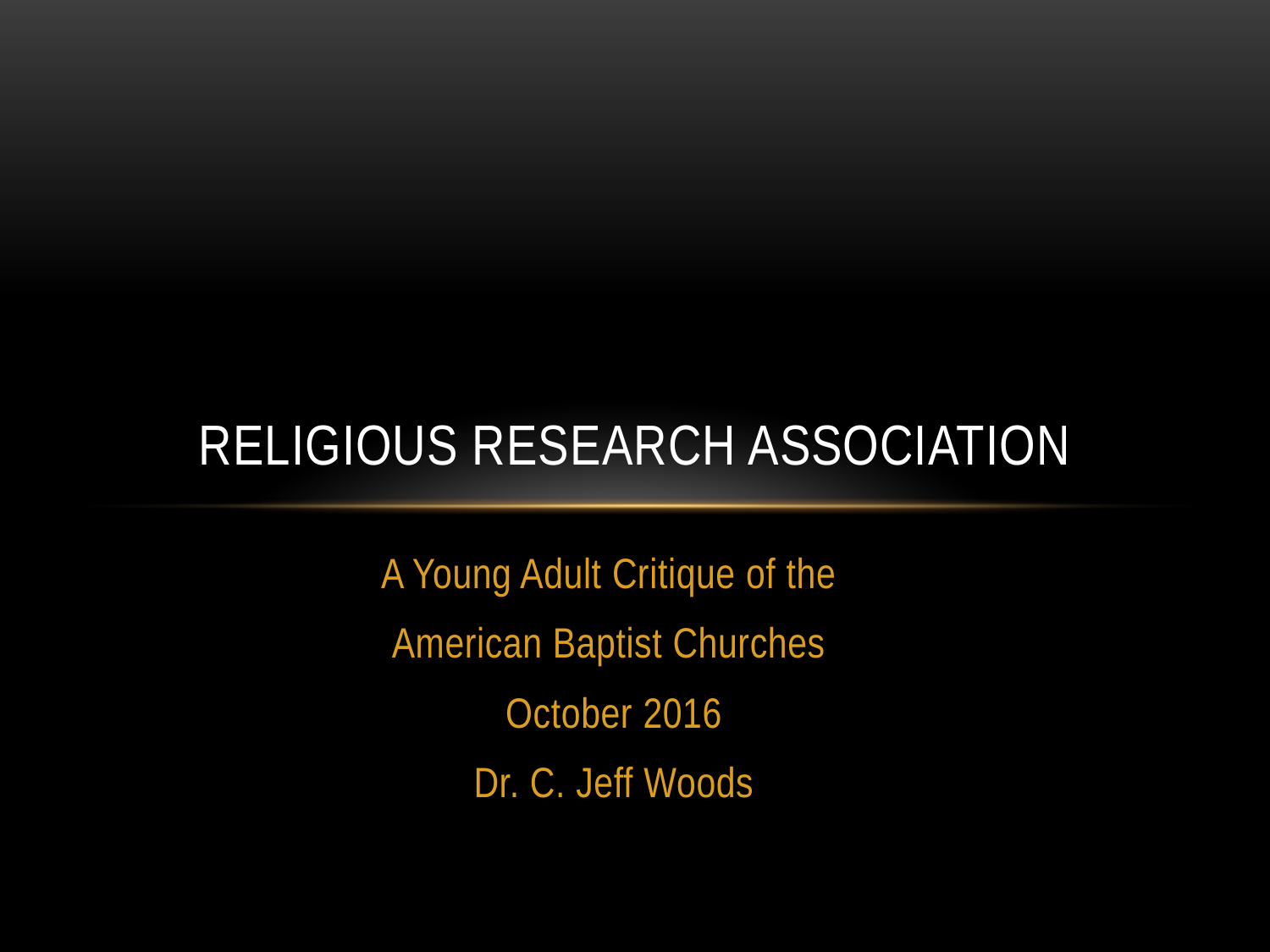

# Religious Research Association
A Young Adult Critique of the
American Baptist Churches
October 2016
Dr. C. Jeff Woods